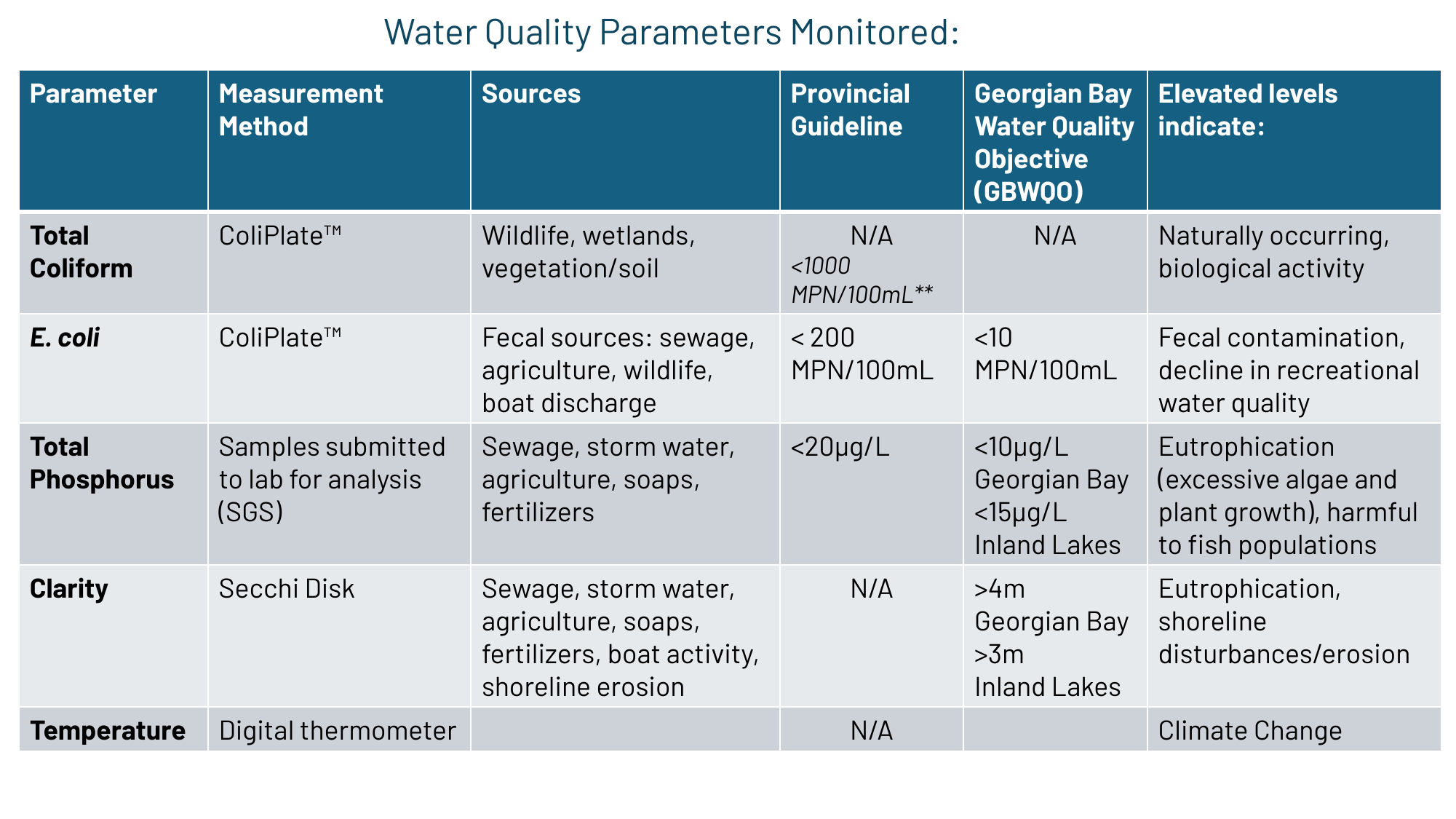

Water Quality Parameters Monitored:

| Parameter | Measurement Method | Sources | Provincial Guideline | Georgian Bay Water Quality Objective (GBWQO) | Elevated levels indicate: |
| --- | --- | --- | --- | --- | --- |
| Total Coliform | ColiPlate™ | Wildlife, wetlands, vegetation/soil | N/A <1000 MPN/100mL\*\* | N/A | Naturally occurring, biological activity |
| E. coli | ColiPlate™ | Fecal sources: sewage, agriculture, wildlife, boat discharge | < 200 MPN/100mL | <10 MPN/100mL | Fecal contamination, decline in recreational water quality |
| Total Phosphorus | Samples submitted to lab for analysis (SGS) | Sewage, storm water, agriculture, soaps, fertilizers | <20µg/L | <10µg/L Georgian Bay <15µg/L Inland Lakes | Eutrophication (excessive algae and plant growth), harmful to fish populations |
| Clarity | Secchi Disk | Sewage, storm water, agriculture, soaps, fertilizers, boat activity, shoreline erosion | N/A | >4m Georgian Bay >3m Inland Lakes | Eutrophication, shoreline disturbances/erosion |
| Temperature | Digital thermometer |  | N/A |  | Climate Change |